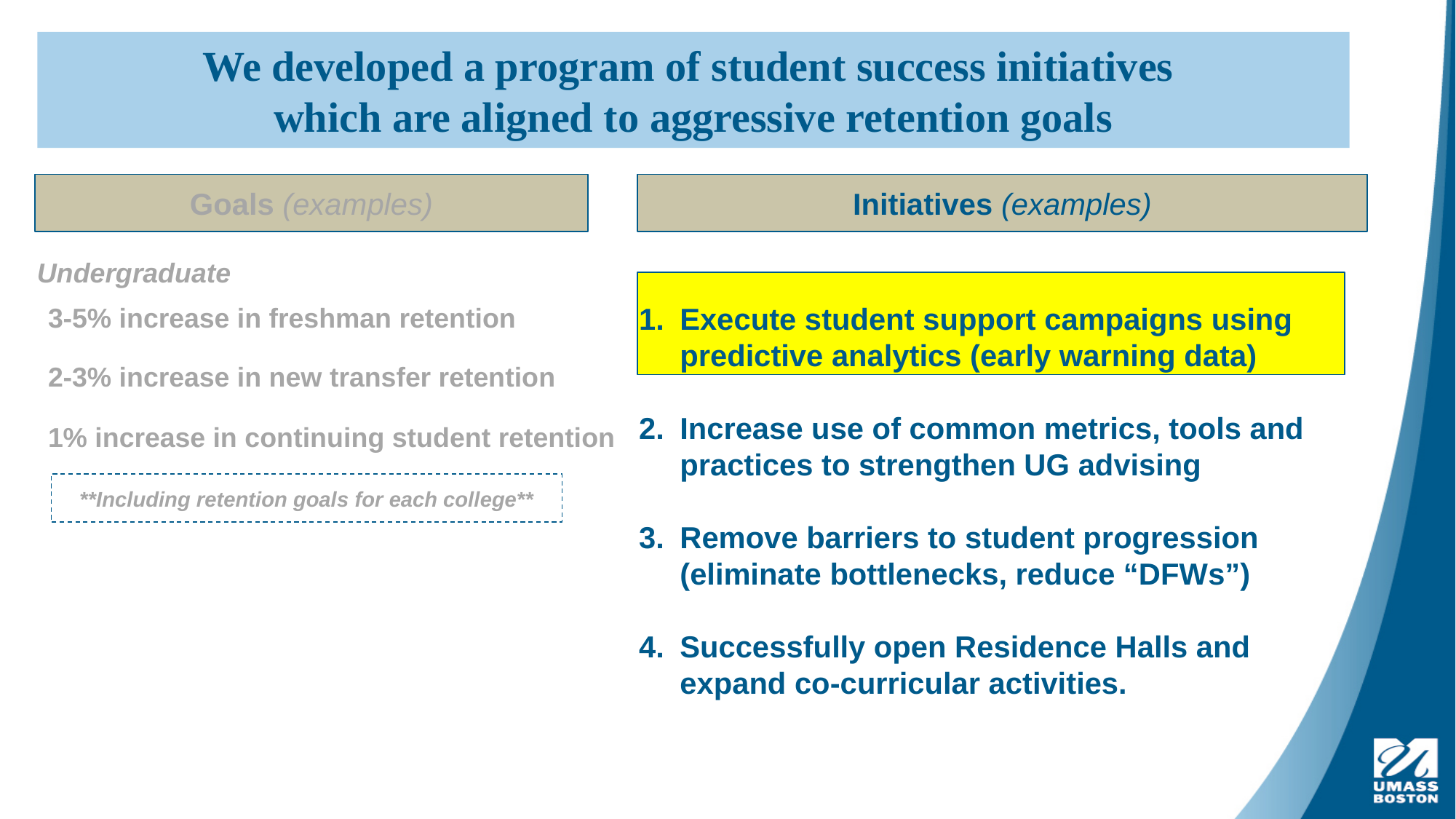

We developed a program of student success initiatives
which are aligned to aggressive retention goals
Goals (examples)
Initiatives (examples)
Undergraduate

Execute student support campaigns using predictive analytics (early warning data)

Increase use of common metrics, tools and practices to strengthen UG advising

Remove barriers to student progression (eliminate bottlenecks, reduce “DFWs”)

Successfully open Residence Halls and expand co-curricular activities.
3-5% increase in freshman retention
2-3% increase in new transfer retention
1% increase in continuing student retention
**Including retention goals for each college**